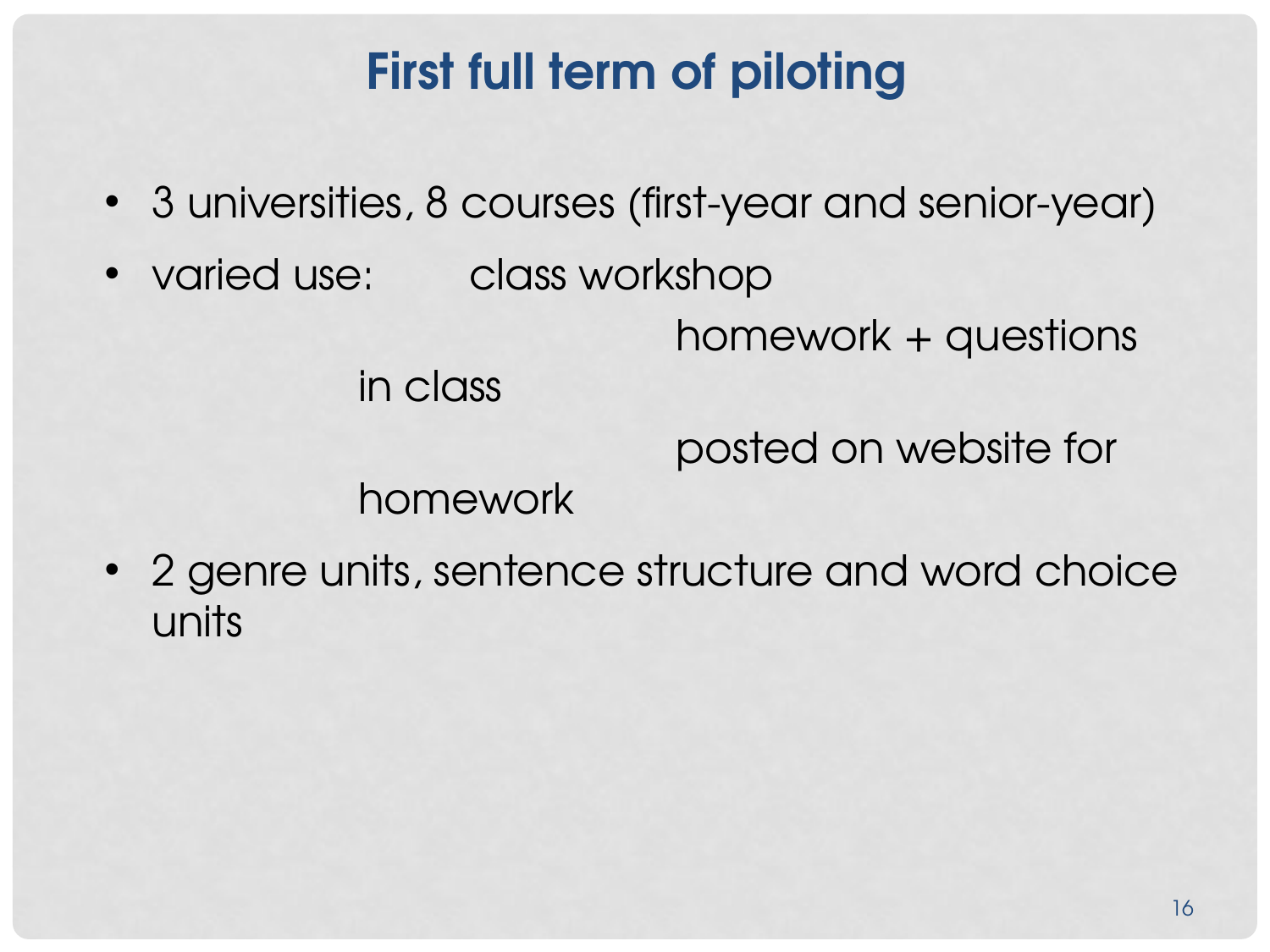

First full term of piloting
3 universities, 8 courses (first-year and senior-year)
varied use: 	class workshop
	homework + questions in class
	posted on website for homework
2 genre units, sentence structure and word choice units
16